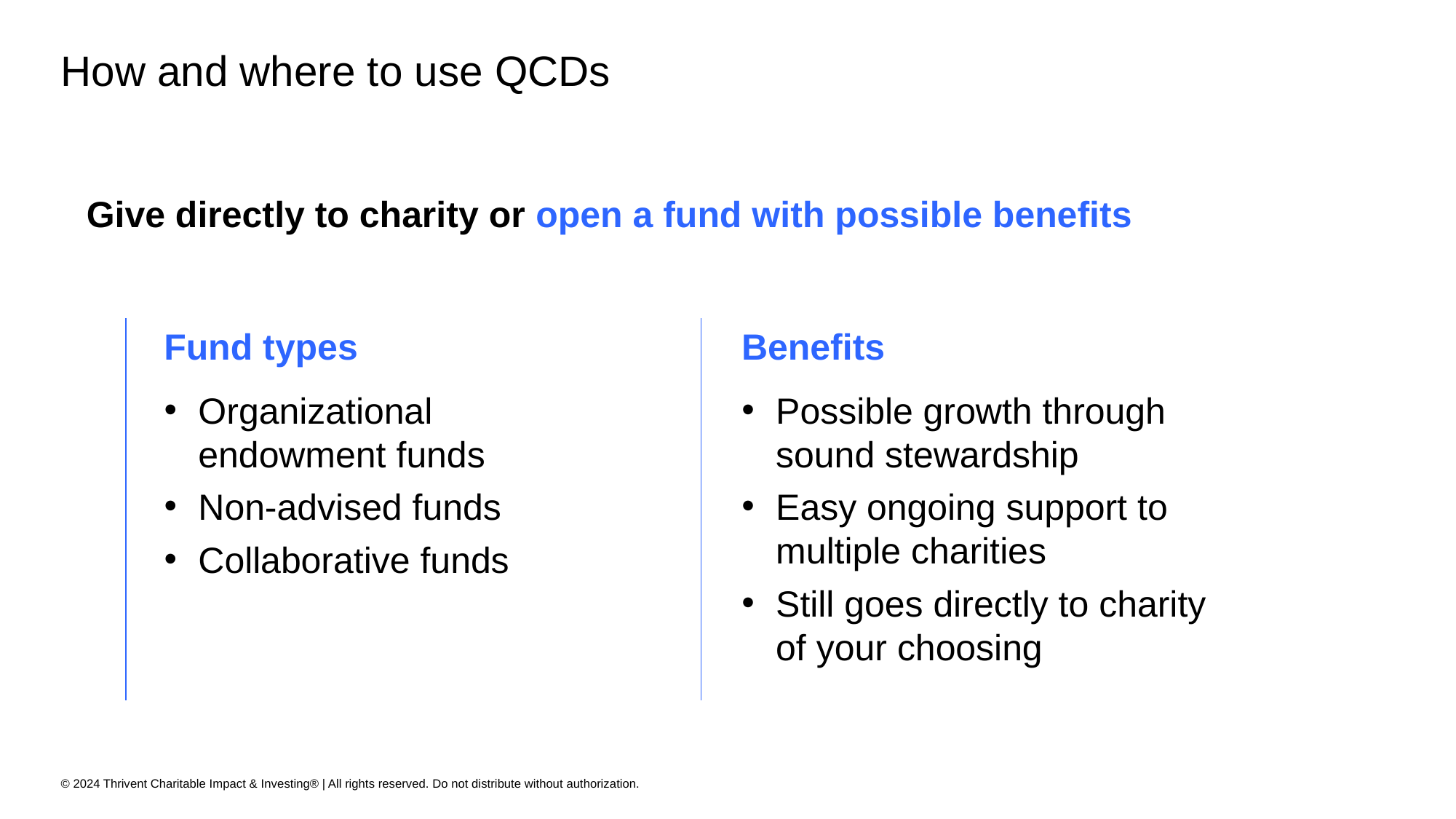

# How and where to use QCDs
Give directly to charity or open a fund with possible benefits
Fund types
Benefits
Organizational endowment funds
Non-advised funds
Collaborative funds
Possible growth through sound stewardship
Easy ongoing support to multiple charities
Still goes directly to charity of your choosing
© 2024 Thrivent Charitable Impact & Investing® | All rights reserved. Do not distribute without authorization.